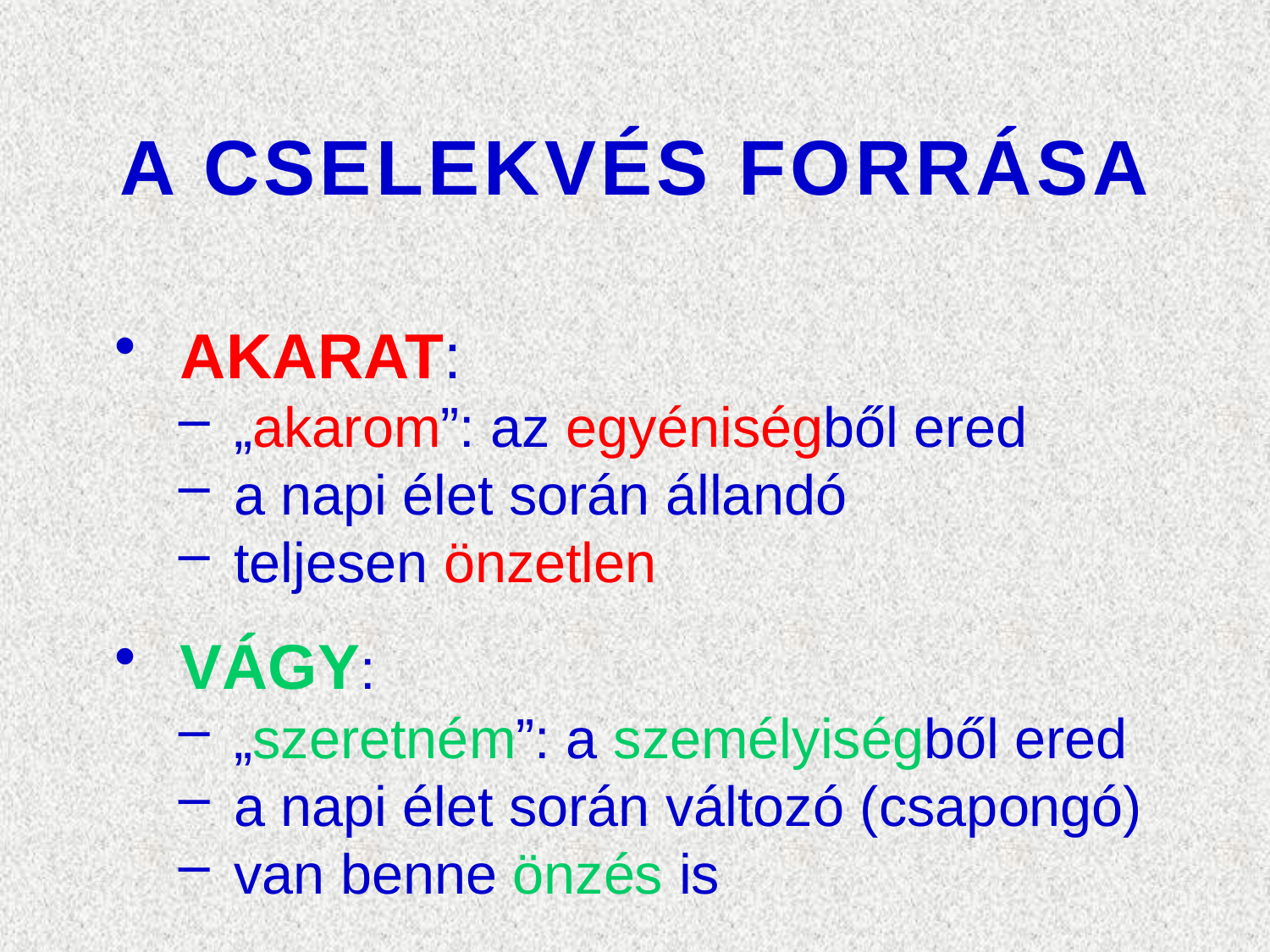

# A CSELEKVÉS FORRÁSA
 AKARAT:
 „akarom”: az egyéniségből ered
 a napi élet során állandó
 teljesen önzetlen
 VÁGY:
 „szeretném”: a személyiségből ered
 a napi élet során változó (csapongó)
 van benne önzés is